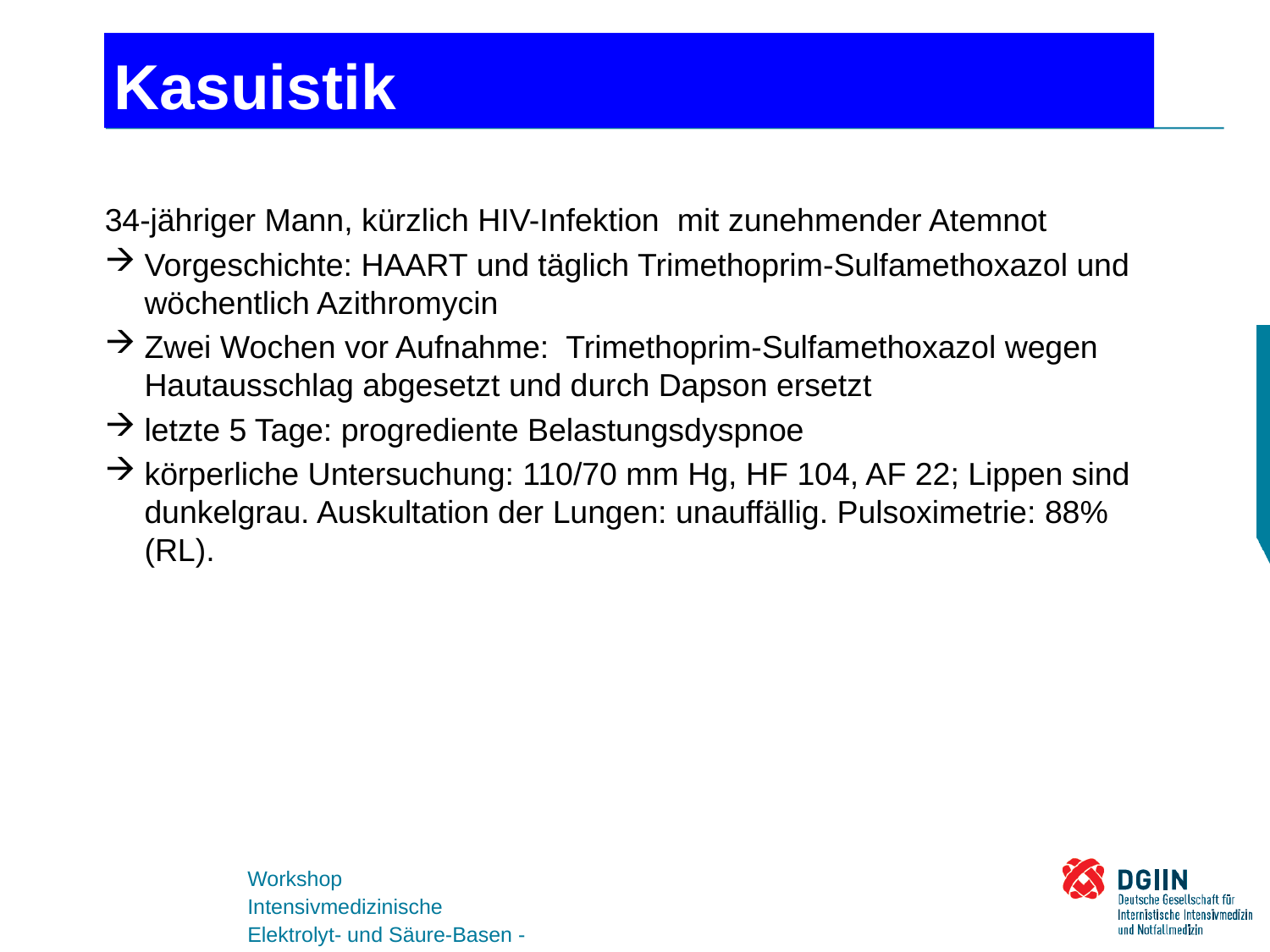

# Kasuistik
34-jähriger Mann, kürzlich HIV-Infektion  mit zunehmender Atemnot
Vorgeschichte: HAART und täglich Trimethoprim-Sulfamethoxazol und wöchentlich Azithromycin
Zwei Wochen vor Aufnahme:  Trimethoprim-Sulfamethoxazol wegen Hautausschlag abgesetzt und durch Dapson ersetzt
letzte 5 Tage: progrediente Belastungsdyspnoe
körperliche Untersuchung: 110/70 mm Hg, HF 104, AF 22; Lippen sind dunkelgrau. Auskultation der Lungen: unauffällig. Pulsoximetrie: 88% (RL).

Workshop
Intensivmedizinische Elektrolyt- und Säure-Basen - Störungen